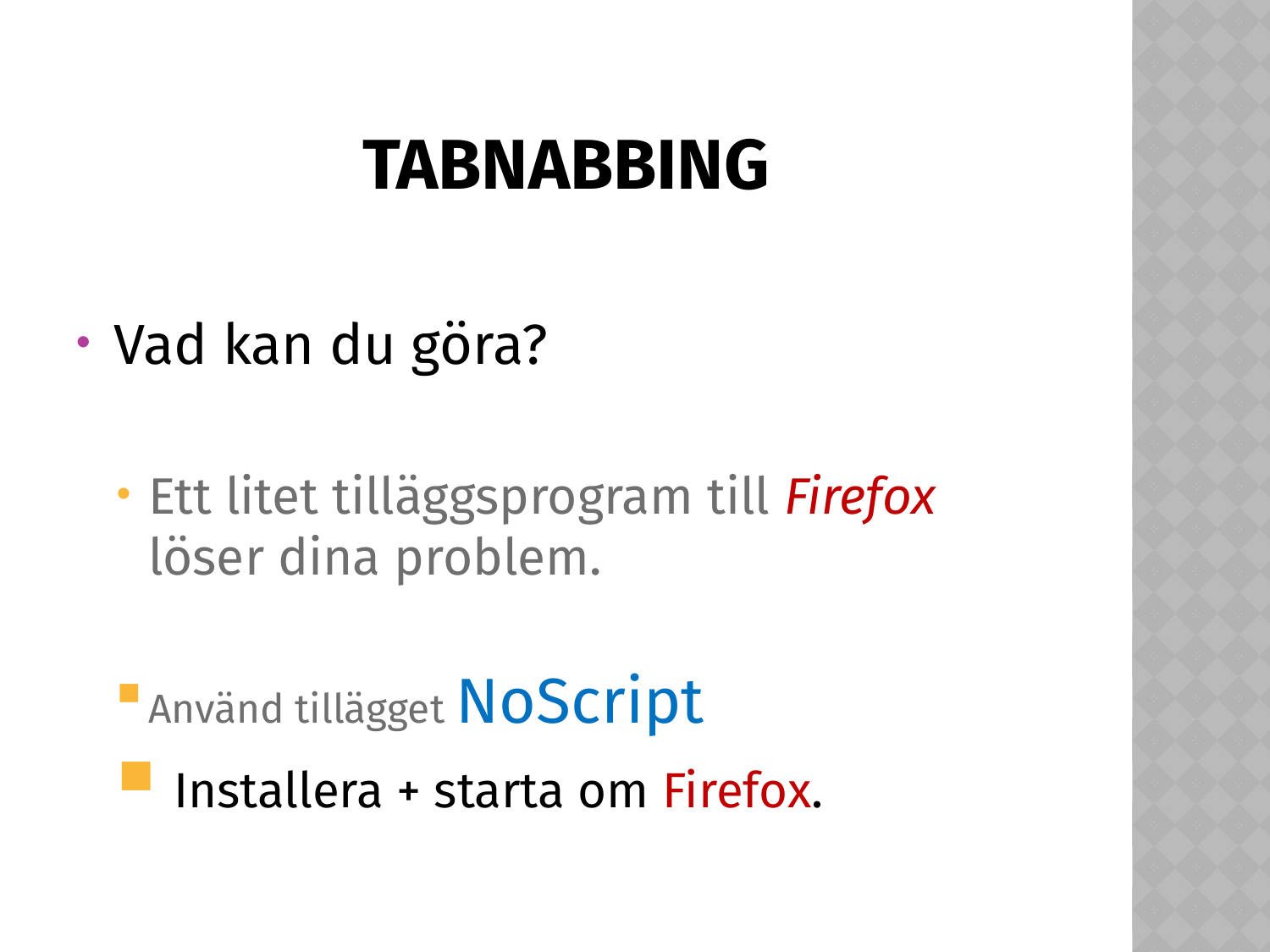

# Tabnabbing

Vad kan du göra?

Ett litet tilläggsprogram till Firefox löser dina problem.

Använd tillägget NoScript
 Installera + starta om Firefox.